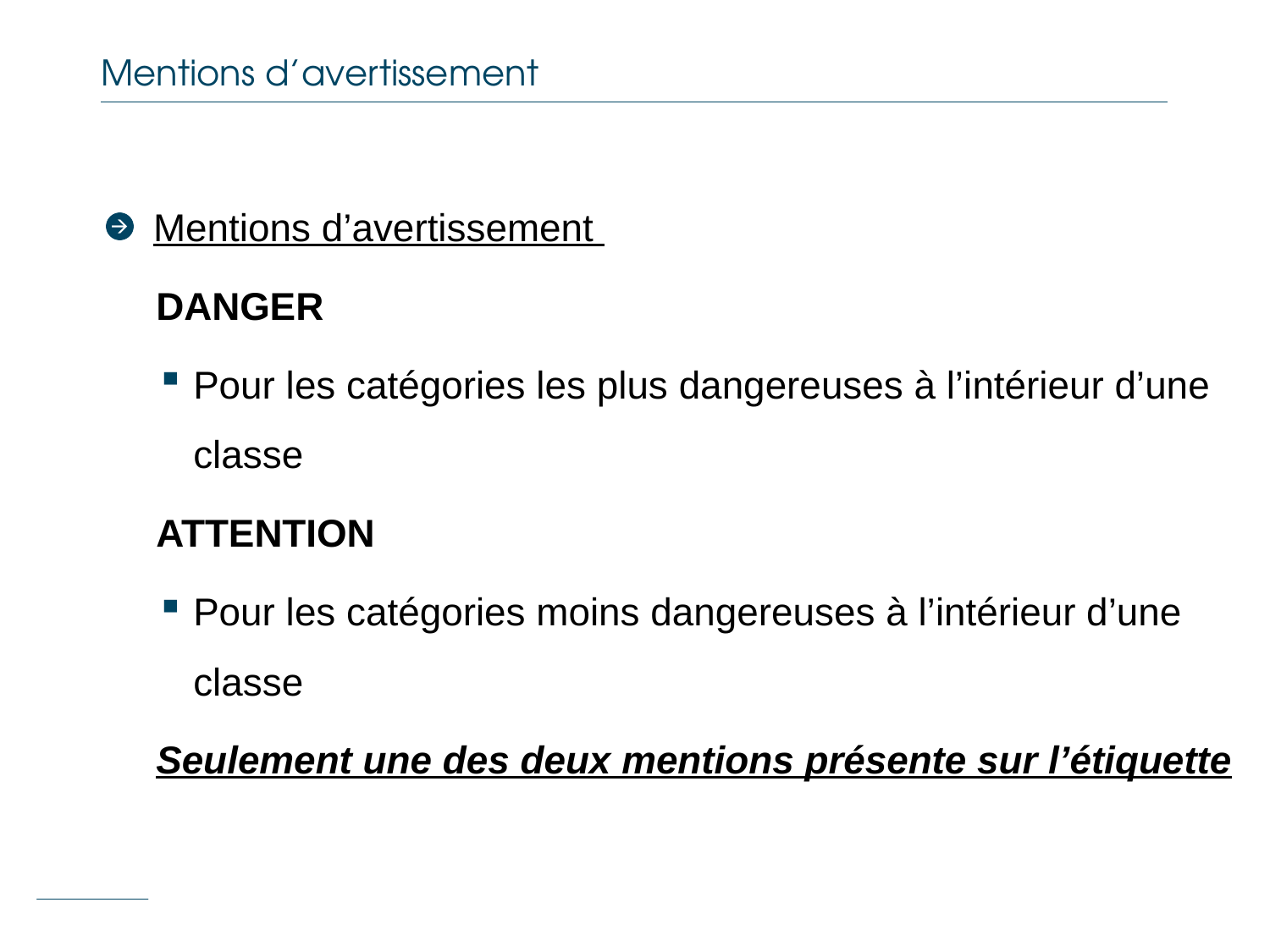

# Mentions d’avertissement
Mentions d’avertissement
DANGER
Pour les catégories les plus dangereuses à l’intérieur d’une classe
ATTENTION
Pour les catégories moins dangereuses à l’intérieur d’une classe
Seulement une des deux mentions présente sur l’étiquette